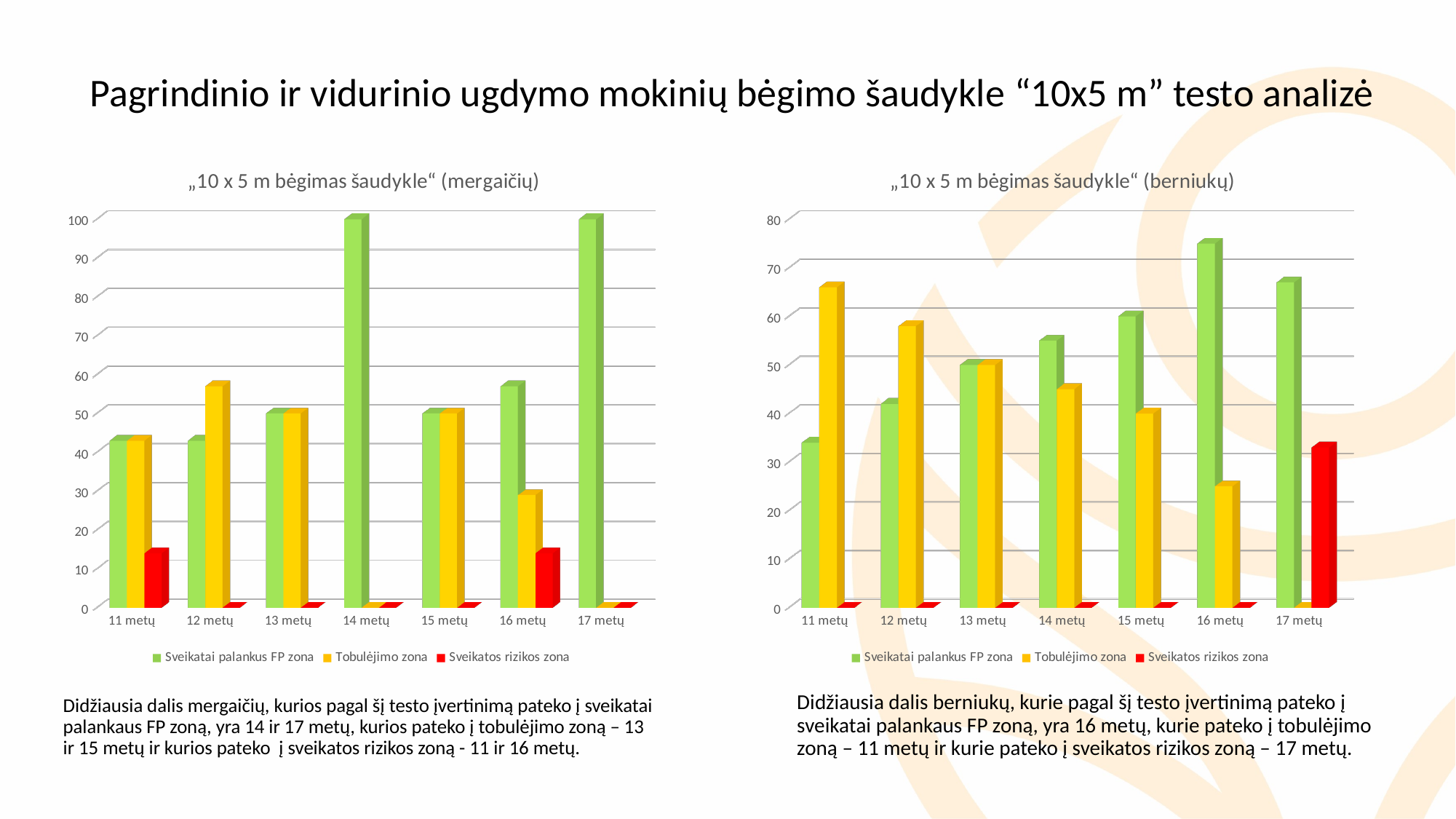

# Pagrindinio ir vidurinio ugdymo mokinių bėgimo šaudykle “10x5 m” testo analizė

[unsupported chart]

[unsupported chart]

Didžiausia dalis berniukų, kurie pagal šį testo įvertinimą pateko į sveikatai palankaus FP zoną, yra 16 metų, kurie pateko į tobulėjimo zoną – 11 metų ir kurie pateko į sveikatos rizikos zoną – 17 metų.
Didžiausia dalis mergaičių, kurios pagal šį testo įvertinimą pateko į sveikatai palankaus FP zoną, yra 14 ir 17 metų, kurios pateko į tobulėjimo zoną – 13 ir 15 metų ir kurios pateko  į sveikatos rizikos zoną - 11 ir 16 metų.